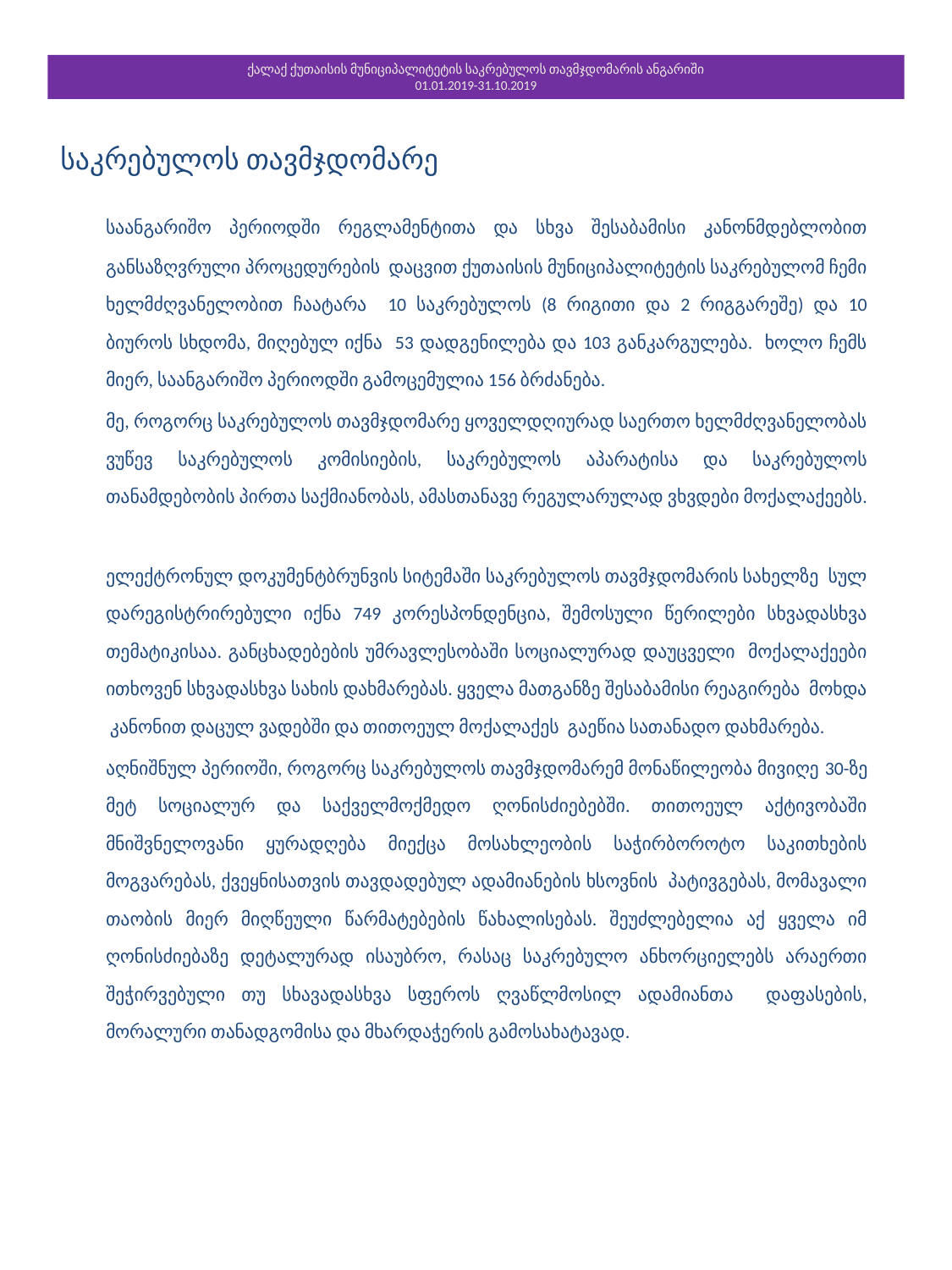

# ქალაქ ქუთაისის მუნიციპალიტეტის საკრებულოს თავმჯდომარის ანგარიში 01.01.2019-31.10.2019
საკრებულოს თავმჯდომარე
		საანგარიშო პერიოდში რეგლამენტითა და სხვა შესაბამისი კანონმდებლობით განსაზღვრული პროცედურების  დაცვით ქუთაისის მუნიციპალიტეტის საკრებულომ ჩემი ხელმძღვანელობით ჩაატარა  10 საკრებულოს (8 რიგითი და 2 რიგგარეშე) და 10 ბიუროს სხდომა, მიღებულ იქნა  53 დადგენილება და 103 განკარგულება.  ხოლო ჩემს მიერ, საანგარიშო პერიოდში გამოცემულია 156 ბრძანება.
		მე, როგორც საკრებულოს თავმჯდომარე ყოველდღიურად საერთო ხელმძღვანელობას ვუწევ საკრებულოს კომისიების, საკრებულოს აპარატისა და საკრებულოს თანამდებობის პირთა საქმიანობას, ამასთანავე რეგულარულად ვხვდები მოქალაქეებს.
		ელექტრონულ დოკუმენტბრუნვის სიტემაში საკრებულოს თავმჯდომარის სახელზე  სულ დარეგისტრირებული იქნა 749 კორესპონდენცია, შემოსული წერილები სხვადასხვა თემატიკისაა. განცხადებების უმრავლესობაში სოციალურად დაუცველი  მოქალაქეები ითხოვენ სხვადასხვა სახის დახმარებას. ყველა მათგანზე შესაბამისი რეაგირება  მოხდა  კანონით დაცულ ვადებში და თითოეულ მოქალაქეს  გაეწია სათანადო დახმარება.
		აღნიშნულ პერიოში, როგორც საკრებულოს თავმჯდომარემ მონაწილეობა მივიღე 30-ზე მეტ სოციალურ და საქველმოქმედო ღონისძიებებში. თითოეულ აქტივობაში მნიშვნელოვანი ყურადღება მიექცა მოსახლეობის საჭირბოროტო საკითხების მოგვარებას, ქვეყნისათვის თავდადებულ ადამიანების ხსოვნის  პატივგებას, მომავალი თაობის მიერ მიღწეული წარმატებების წახალისებას. შეუძლებელია აქ ყველა იმ ღონისძიებაზე დეტალურად ისაუბრო, რასაც საკრებულო ანხორციელებს არაერთი შეჭირვებული თუ სხავადასხვა სფეროს ღვაწლმოსილ ადამიანთა  დაფასების, მორალური თანადგომისა და მხარდაჭერის გამოსახატავად.